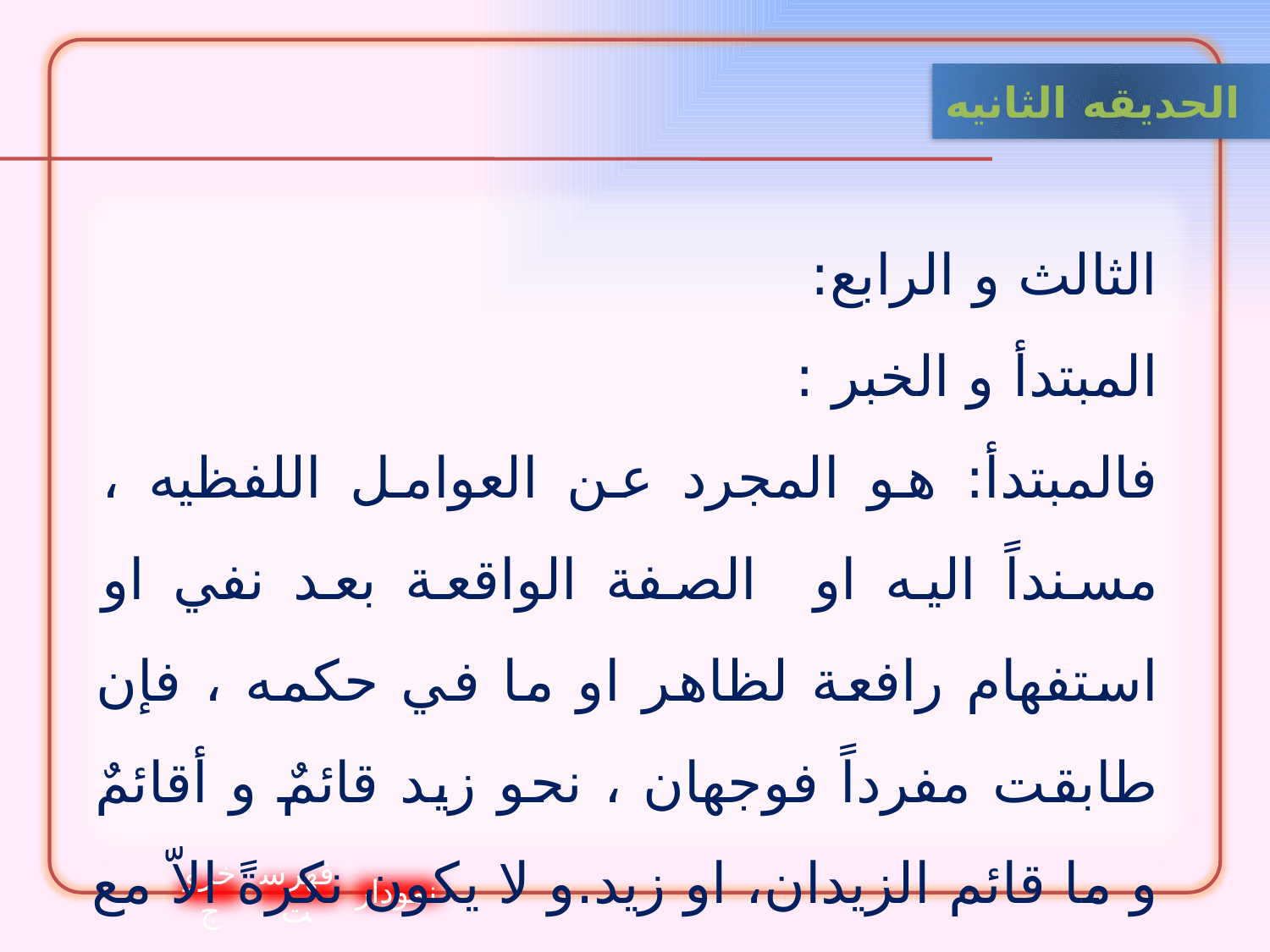

الحدیقه الثانيه

الثالث و الرابع:
المبتدأ و الخبر :
فالمبتدأ: هو المجرد عن العوامل اللفظيه ، مسنداً اليه او  الصفة الواقعة بعد نفي او استفهام رافعة لظاهر او ما في حكمه ، فإن طابقت مفرداً فوجهان ، نحو زيد قائمٌ و أقائمٌ و ما قائم الزيدان، او زيد.و لا يكون نكرةً الاّ مع الفائدة.
خروج
فهرست
نمودار